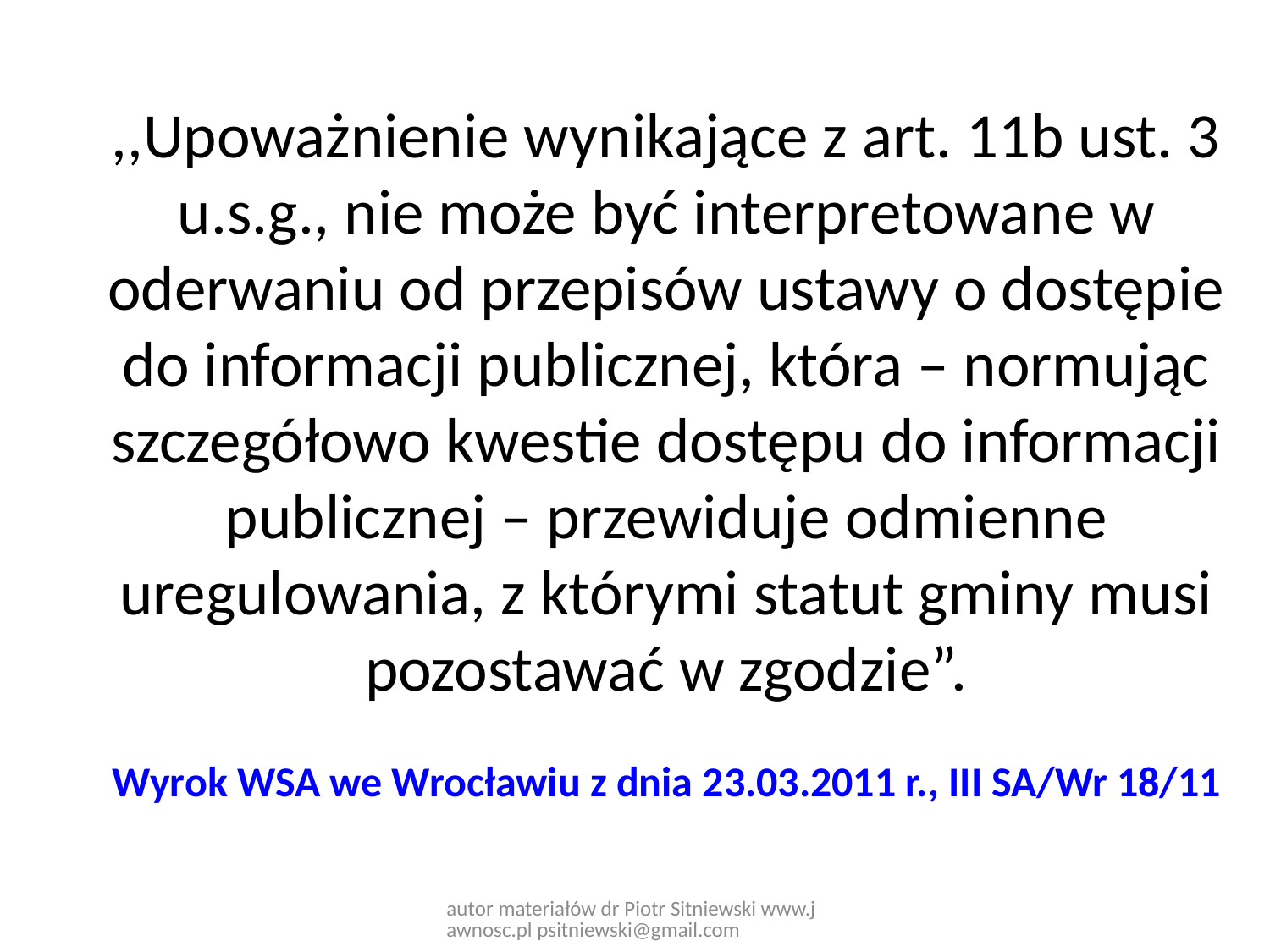

# ,,Upoważnienie wynikające z art. 11b ust. 3 u.s.g., nie może być interpretowane w oderwaniu od przepisów ustawy o dostępie do informacji publicznej, która – normując szczegółowo kwestie dostępu do informacji publicznej – przewiduje odmienne uregulowania, z którymi statut gminy musi pozostawać w zgodzie”. Wyrok WSA we Wrocławiu z dnia 23.03.2011 r., III SA/Wr 18/11
autor materiałów dr Piotr Sitniewski www.jawnosc.pl psitniewski@gmail.com